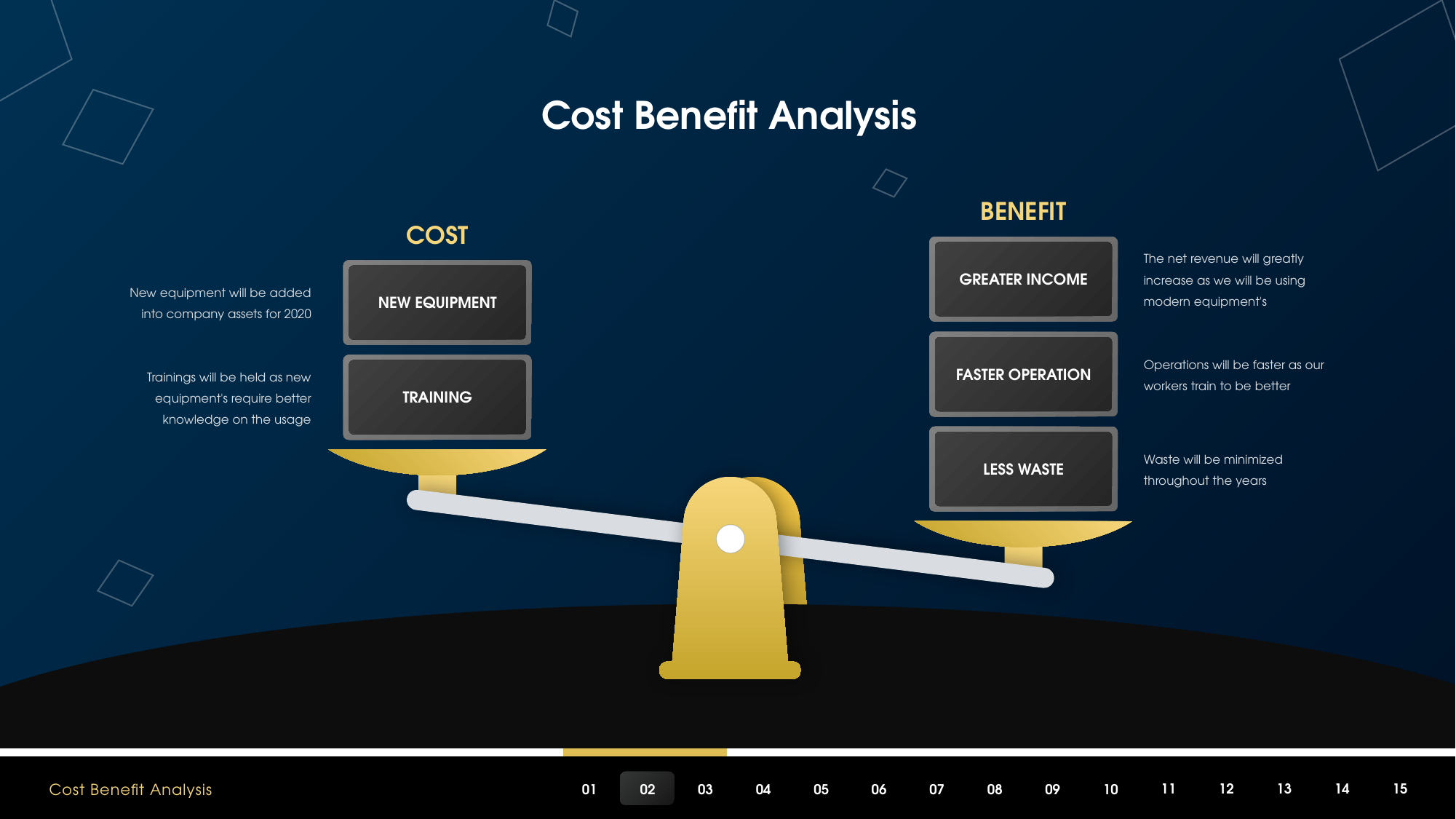

Cost Benefit Analysis

BENEFIT
COST

GREATER INCOME
The net revenue will greatly increase as we will be using modern equipment's
Operations will be faster as our workers train to be better
Waste will be minimized throughout the years

NEW EQUIPMENT
New equipment will be added into company assets for 2020
Trainings will be held as new equipment's require better knowledge on the usage

FASTER OPERATION

TRAINING

LESS WASTE

Cost Benefit Analysis
15
14
13
11
12
10
09
08
05
06
07
04
03
01
02